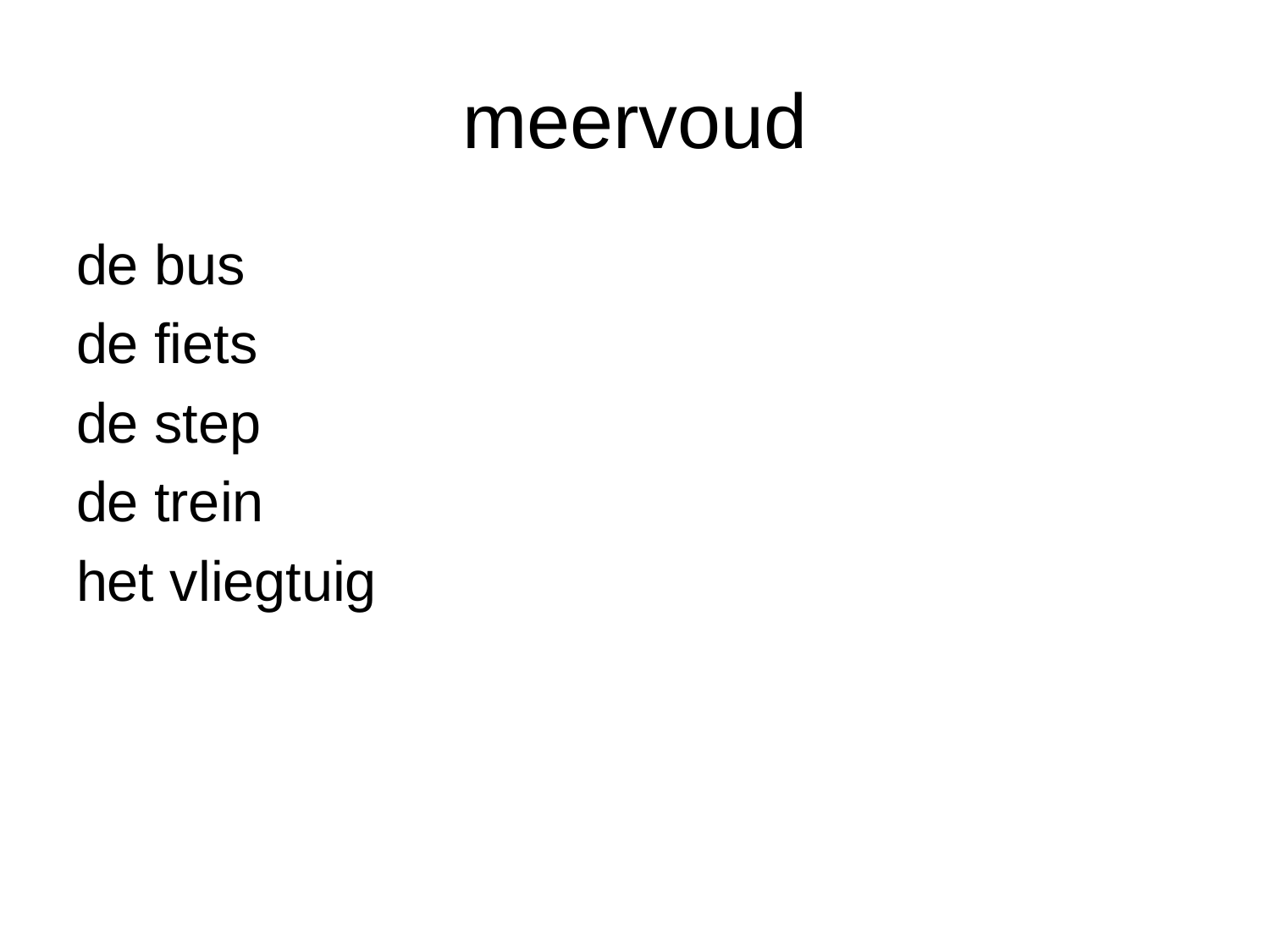

# meervoud
de bus
de fiets
de step
de trein
het vliegtuig